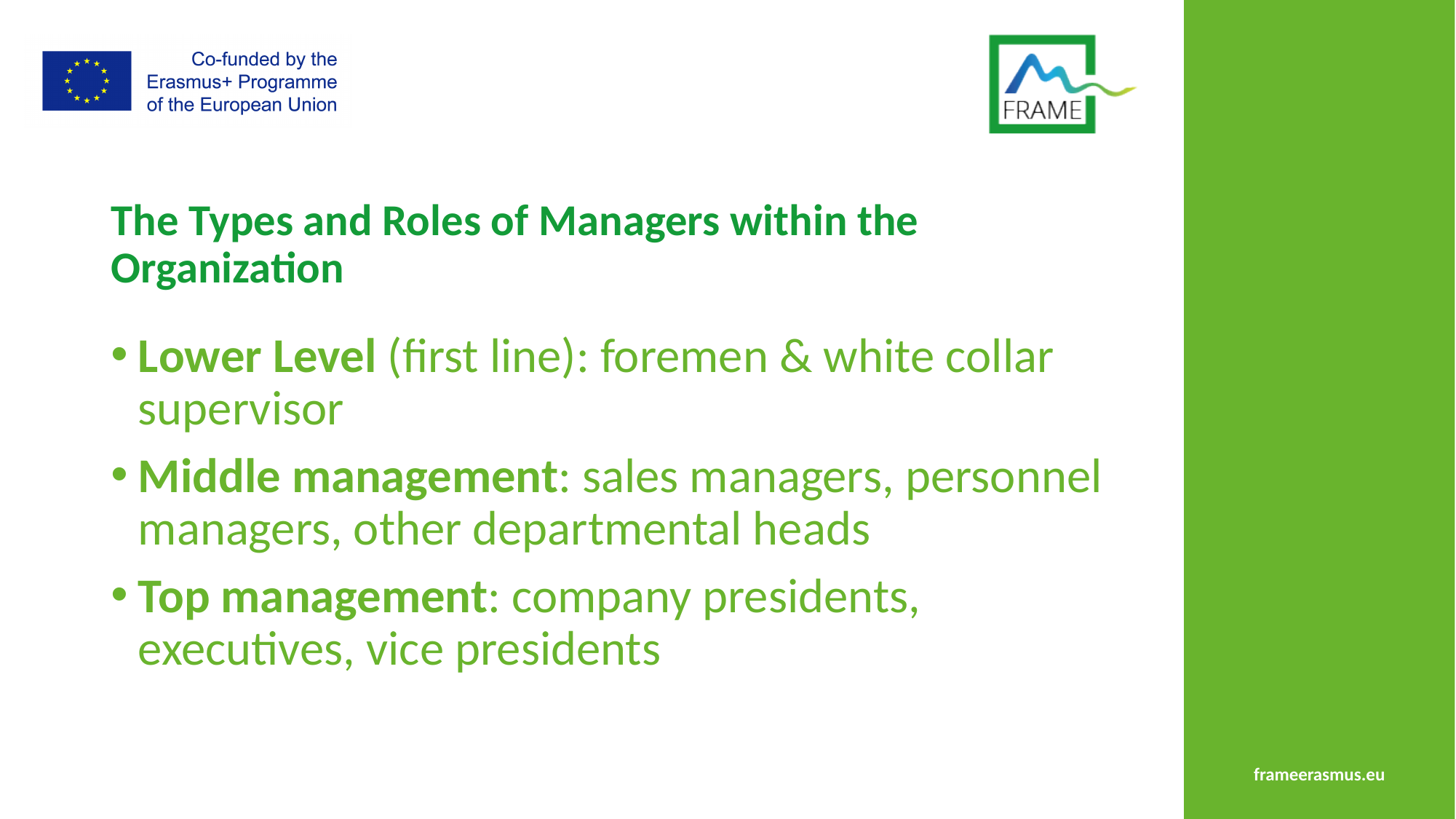

# The Types and Roles of Managers within the Organization
Lower Level (first line): foremen & white collar supervisor
Middle management: sales managers, personnel managers, other departmental heads
Top management: company presidents, executives, vice presidents